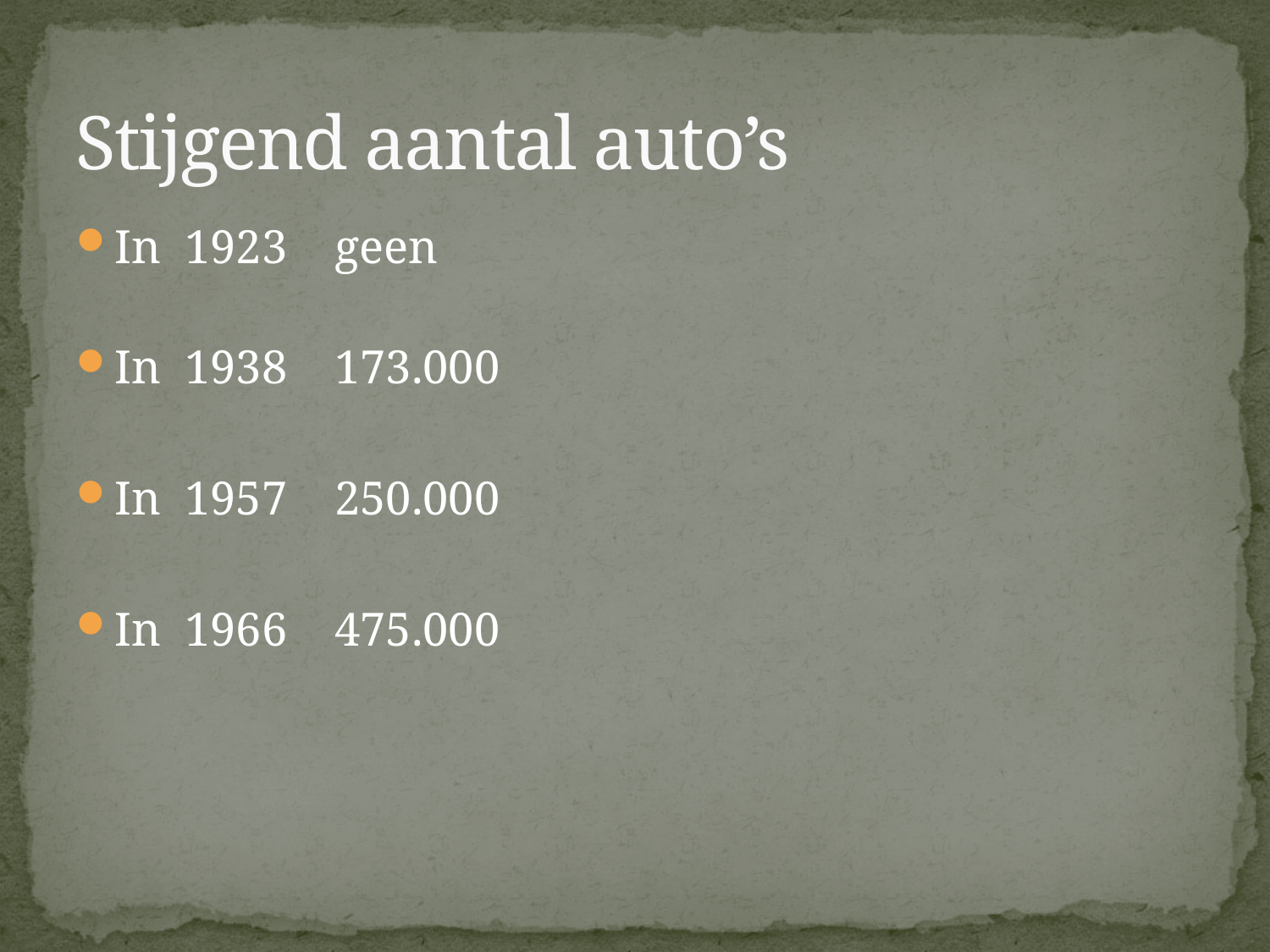

# Stijgend aantal auto’s
In  1923    geen
In  1938    173.000

In  1957    250.000

In  1966    475.000